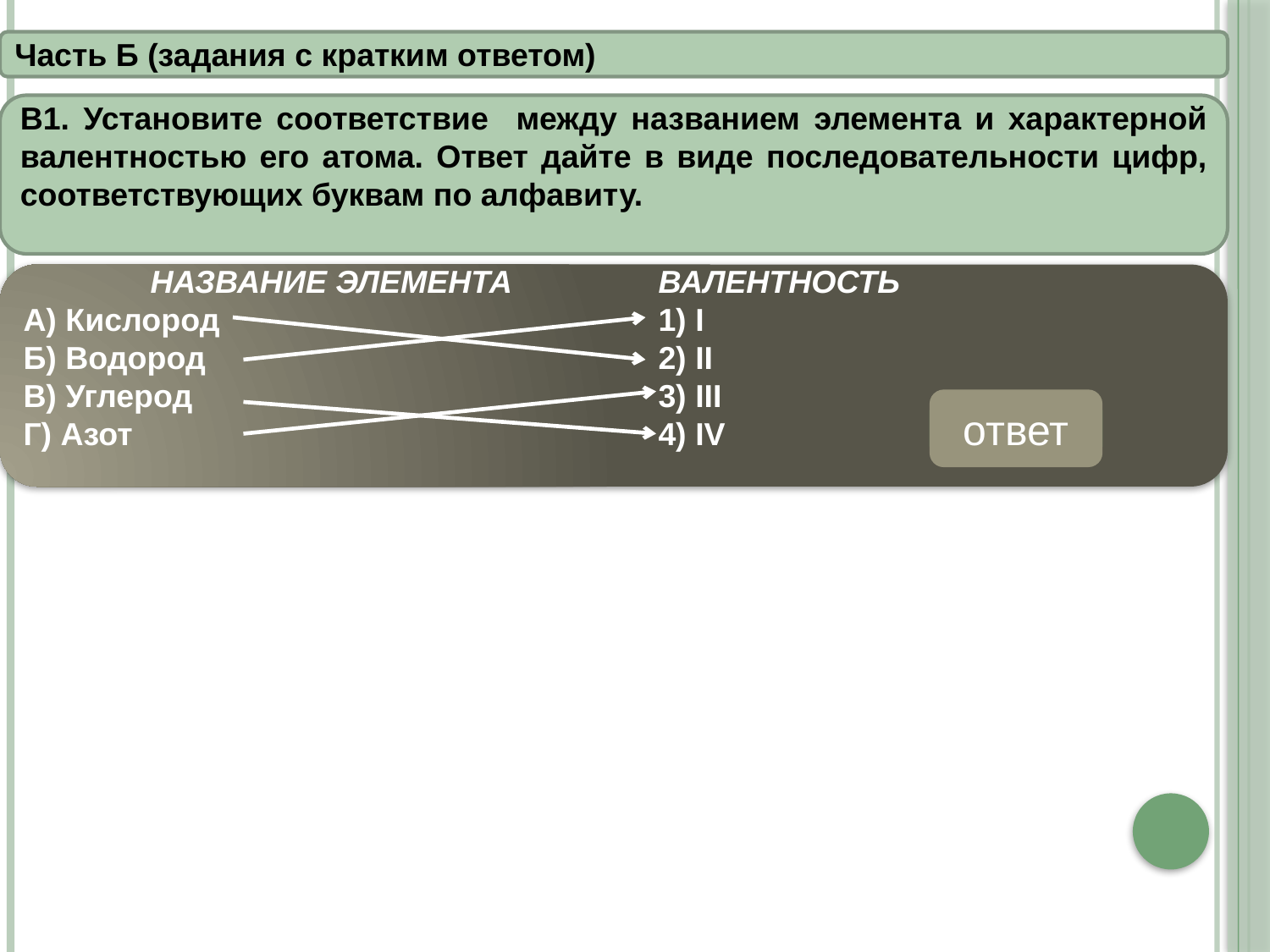

Часть Б (задания с кратким ответом)
В1. Установите соответствие  между названием элемента и характерной валентностью его атома. Ответ дайте в виде последовательности цифр, соответствующих буквам по алфавиту.

	НАЗВАНИЕ ЭЛЕМЕНТА		ВАЛЕНТНОСТЬ
А) Кислород				1) I
Б) Водород				2) II
В) Углерод				3) III
Г) Азот					4) IV

ответ
2143